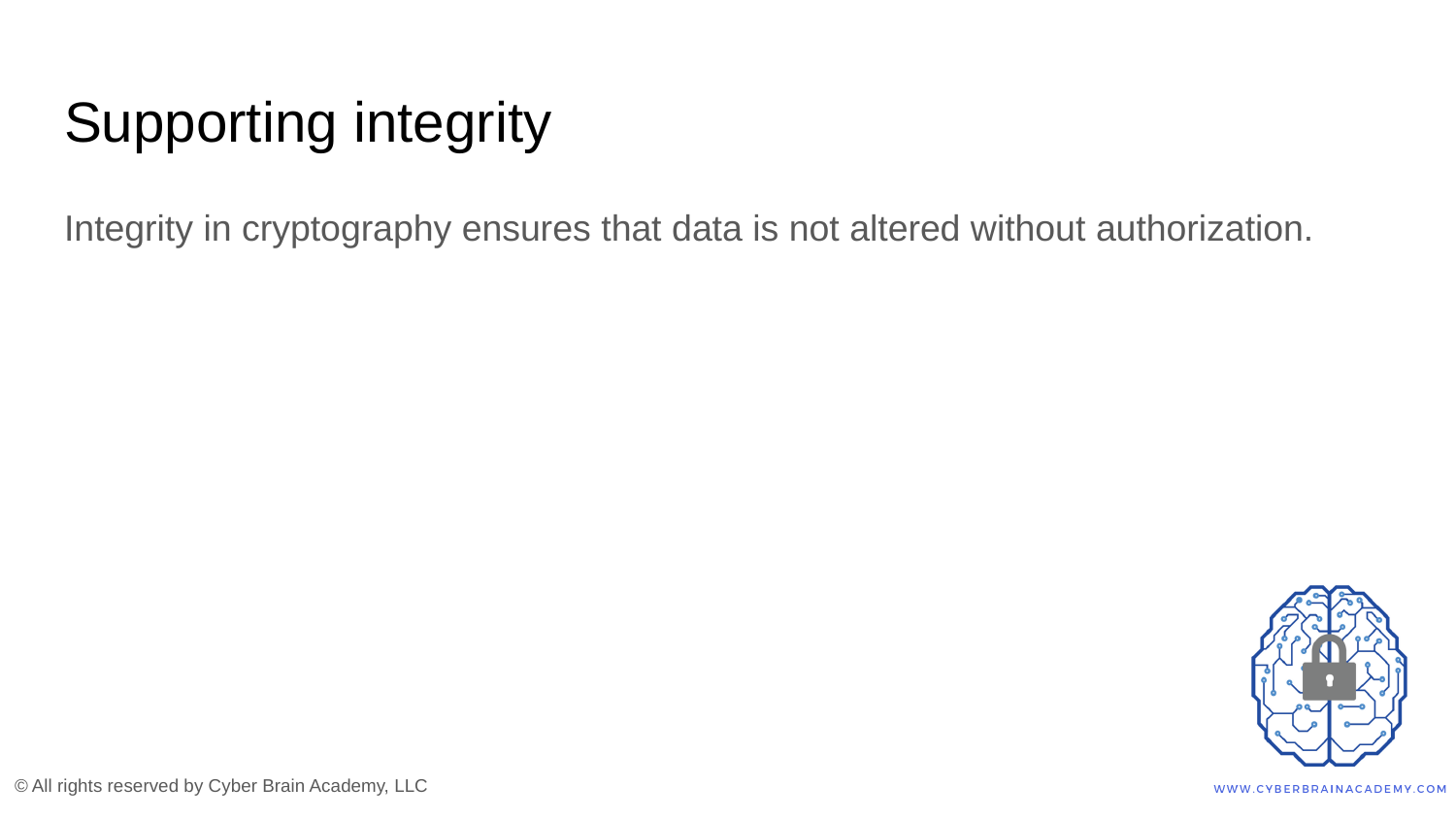

# Supporting integrity
Integrity in cryptography ensures that data is not altered without authorization.